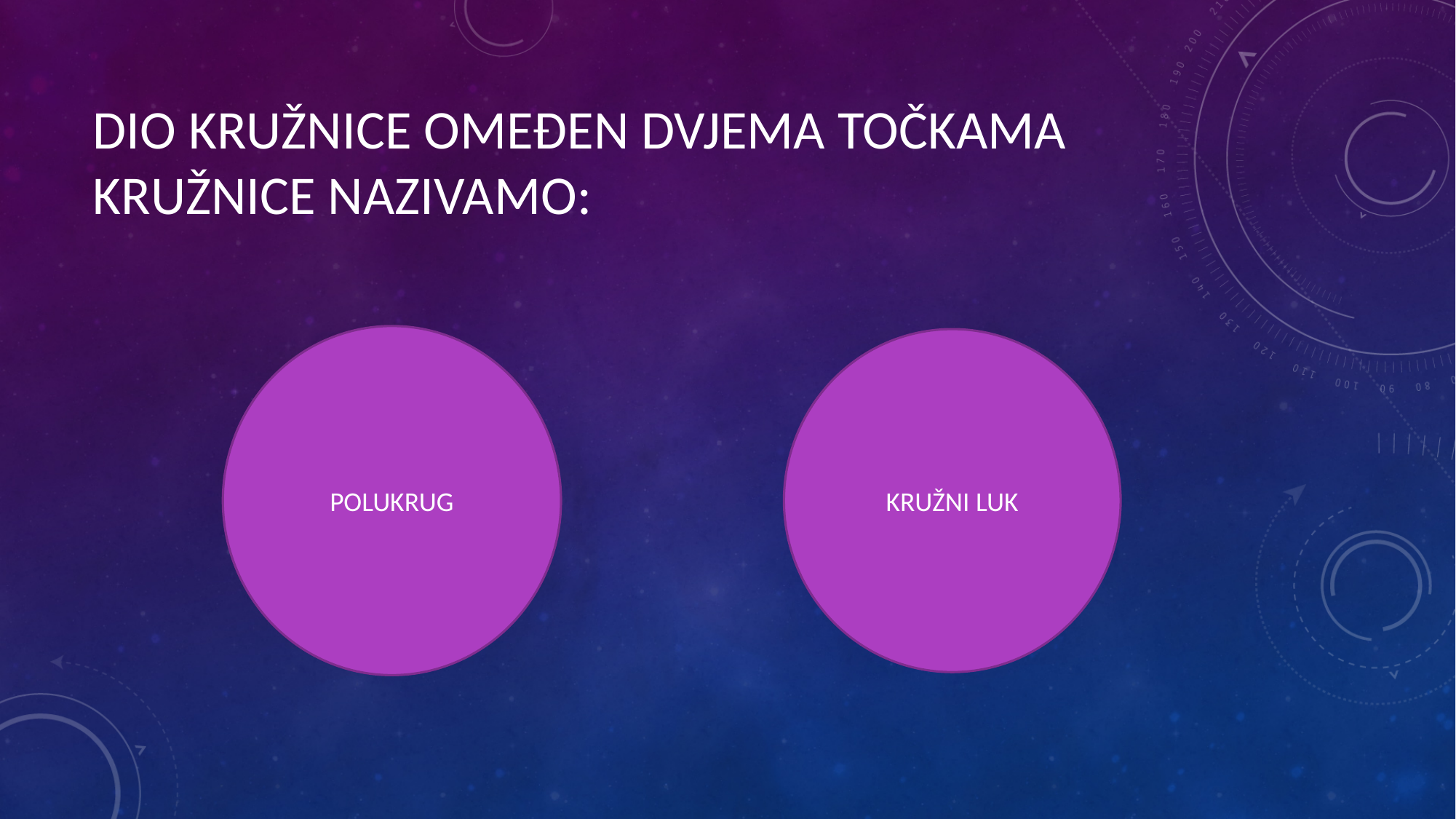

# Dio kružnice omeđen dvjema točkama KRUŽNICE nazivamo:

POLUKRUG
KRUŽNI LUK